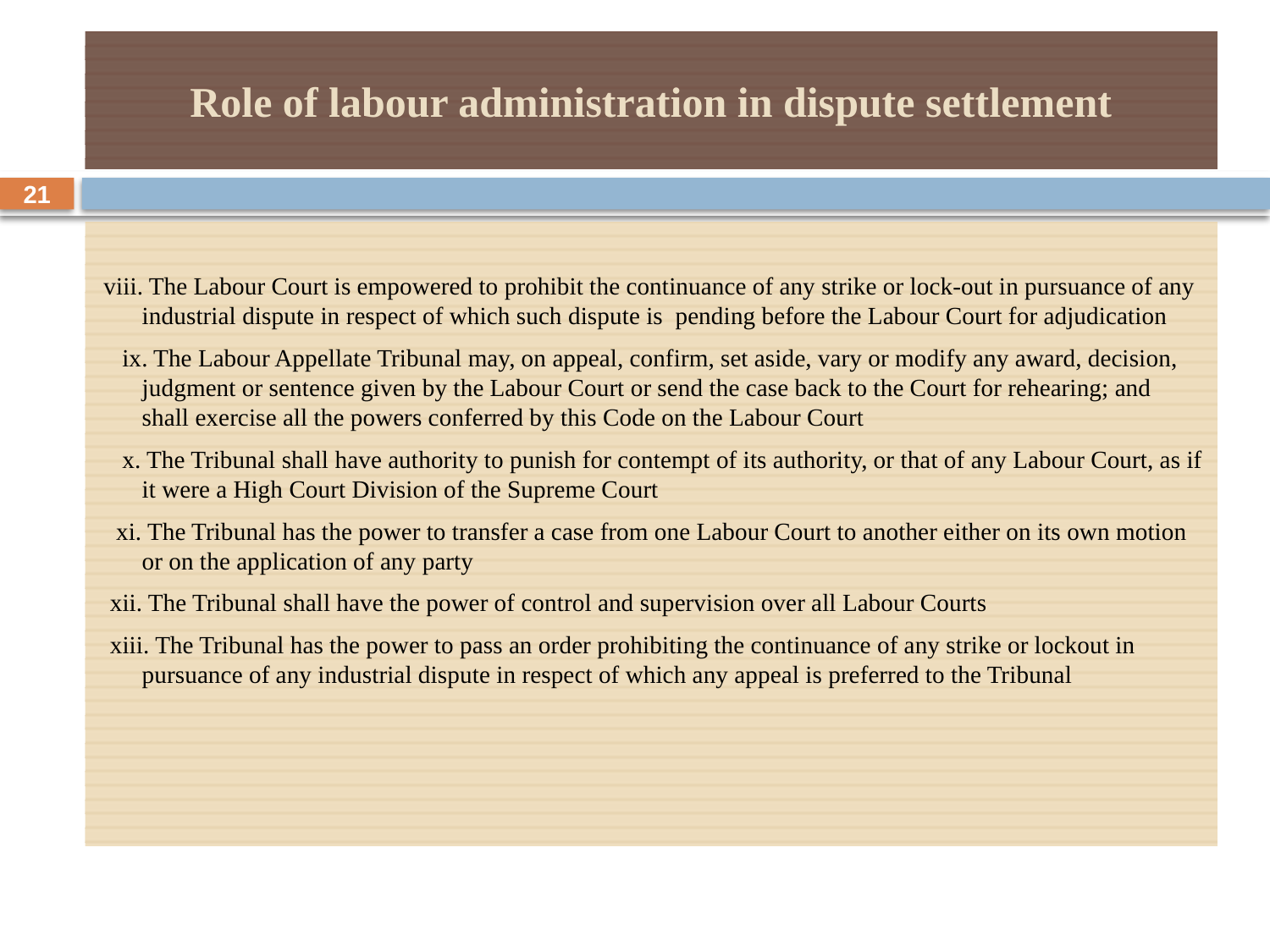

# Role of labour administration in dispute settlement
21

 viii. The Labour Court is empowered to prohibit the continuance of any strike or lock-out in pursuance of any industrial dispute in respect of which such dispute is  pending before the Labour Court for adjudication
    ix. The Labour Appellate Tribunal may, on appeal, confirm, set aside, vary or modify any award, decision, judgment or sentence given by the Labour Court or send the case back to the Court for rehearing; and shall exercise all the powers conferred by this Code on the Labour Court
    x. The Tribunal shall have authority to punish for contempt of its authority, or that of any Labour Court, as if it were a High Court Division of the Supreme Court
   xi. The Tribunal has the power to transfer a case from one Labour Court to another either on its own motion or on the application of any party
  xii. The Tribunal shall have the power of control and supervision over all Labour Courts
  xiii. The Tribunal has the power to pass an order prohibiting the continuance of any strike or lockout in pursuance of any industrial dispute in respect of which any appeal is preferred to the Tribunal